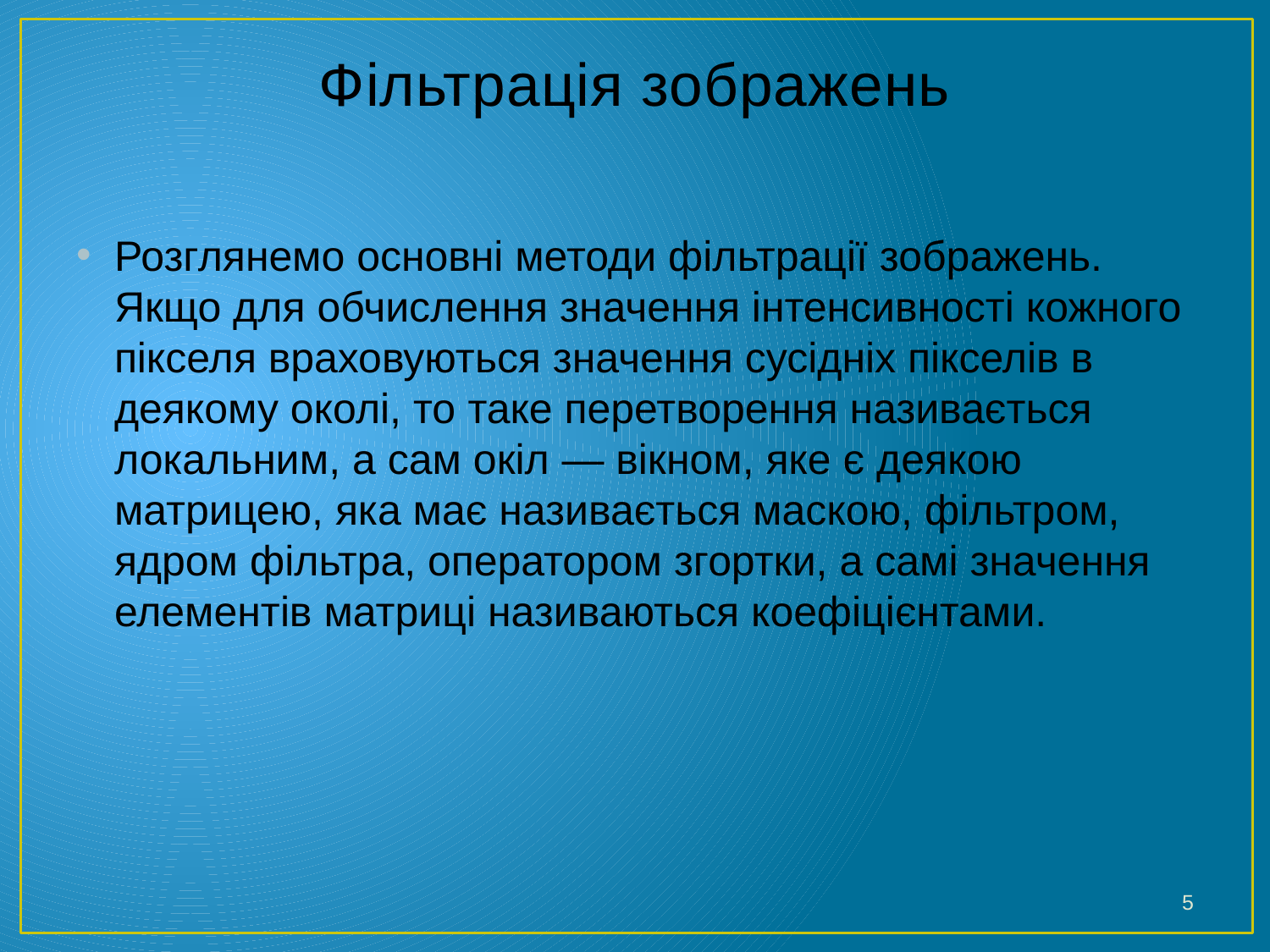

# Фільтрація зображень
Розглянемо основні методи фільтрації зображень. Якщо для обчислення значення інтенсивності кожного пікселя враховуються значення сусідніх пікселів в деякому околі, то таке перетворення називається локальним, а сам окіл — вікном, яке є деякою матрицею, яка має називається маскою, фільтром, ядром фільтра, оператором згортки, а самі значення елементів матриці називаються коефіцієнтами.
5